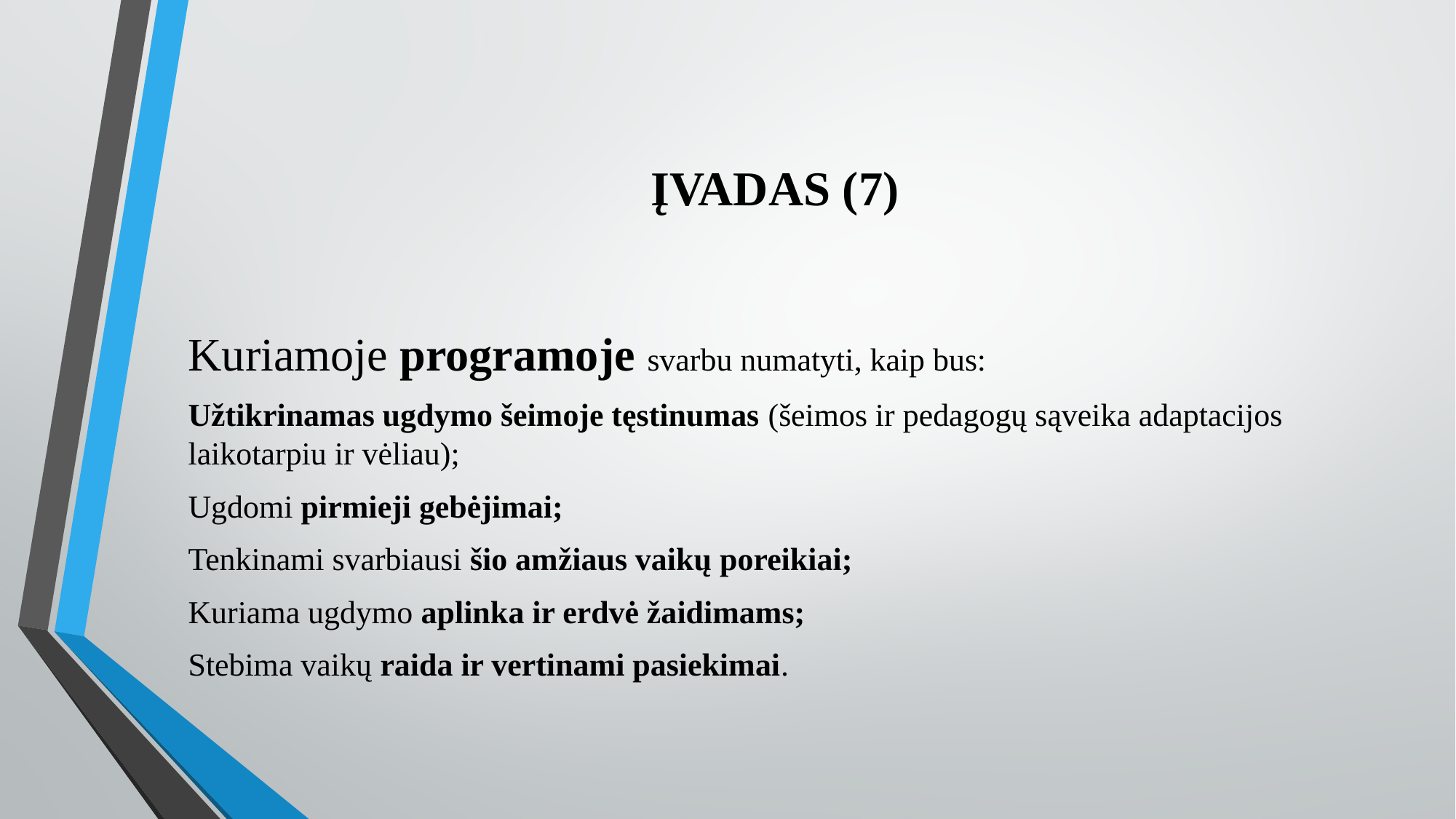

# ĮVADAS (7)
Kuriamoje programoje svarbu numatyti, kaip bus:
Užtikrinamas ugdymo šeimoje tęstinumas (šeimos ir pedagogų sąveika adaptacijos laikotarpiu ir vėliau);
Ugdomi pirmieji gebėjimai;
Tenkinami svarbiausi šio amžiaus vaikų poreikiai;
Kuriama ugdymo aplinka ir erdvė žaidimams;
Stebima vaikų raida ir vertinami pasiekimai.